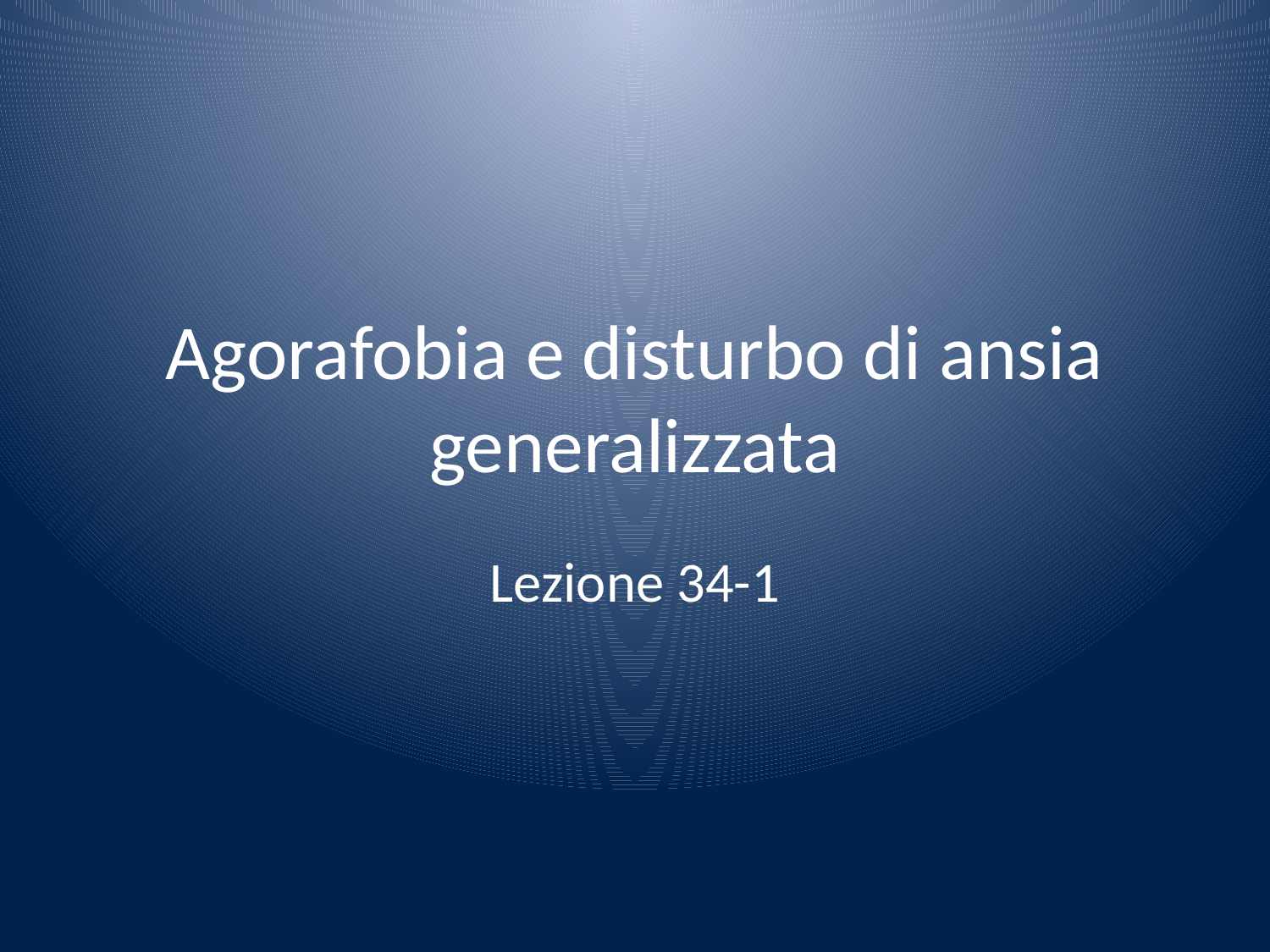

# Agorafobia e disturbo di ansia generalizzata
Lezione 34-1